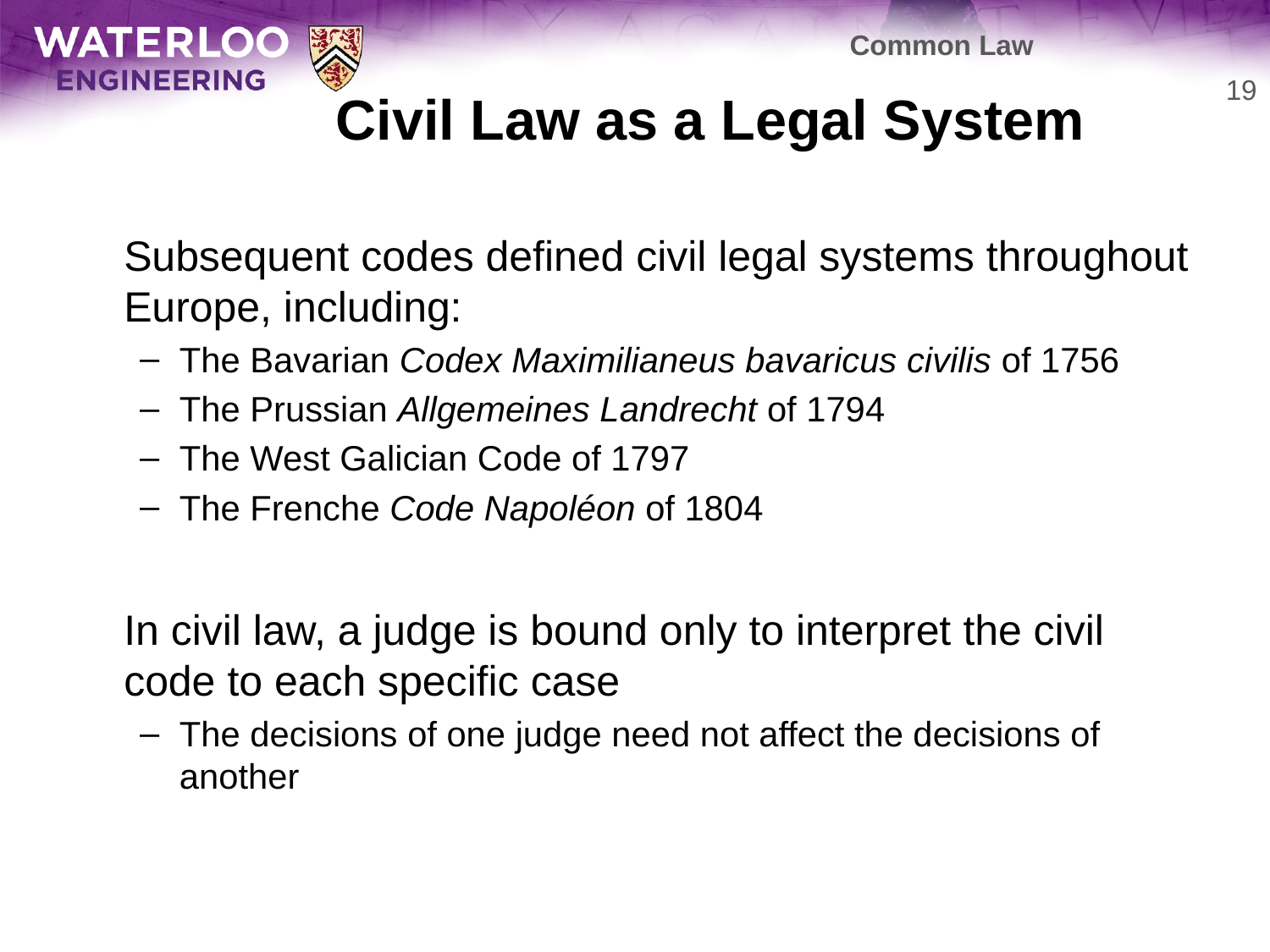

Common Law
# Civil Law as a Legal System
19
	Subsequent codes defined civil legal systems throughout Europe, including:
The Bavarian Codex Maximilianeus bavaricus civilis of 1756
The Prussian Allgemeines Landrecht of 1794
The West Galician Code of 1797
The Frenche Code Napoléon of 1804

	In civil law, a judge is bound only to interpret the civil code to each specific case
The decisions of one judge need not affect the decisions of another